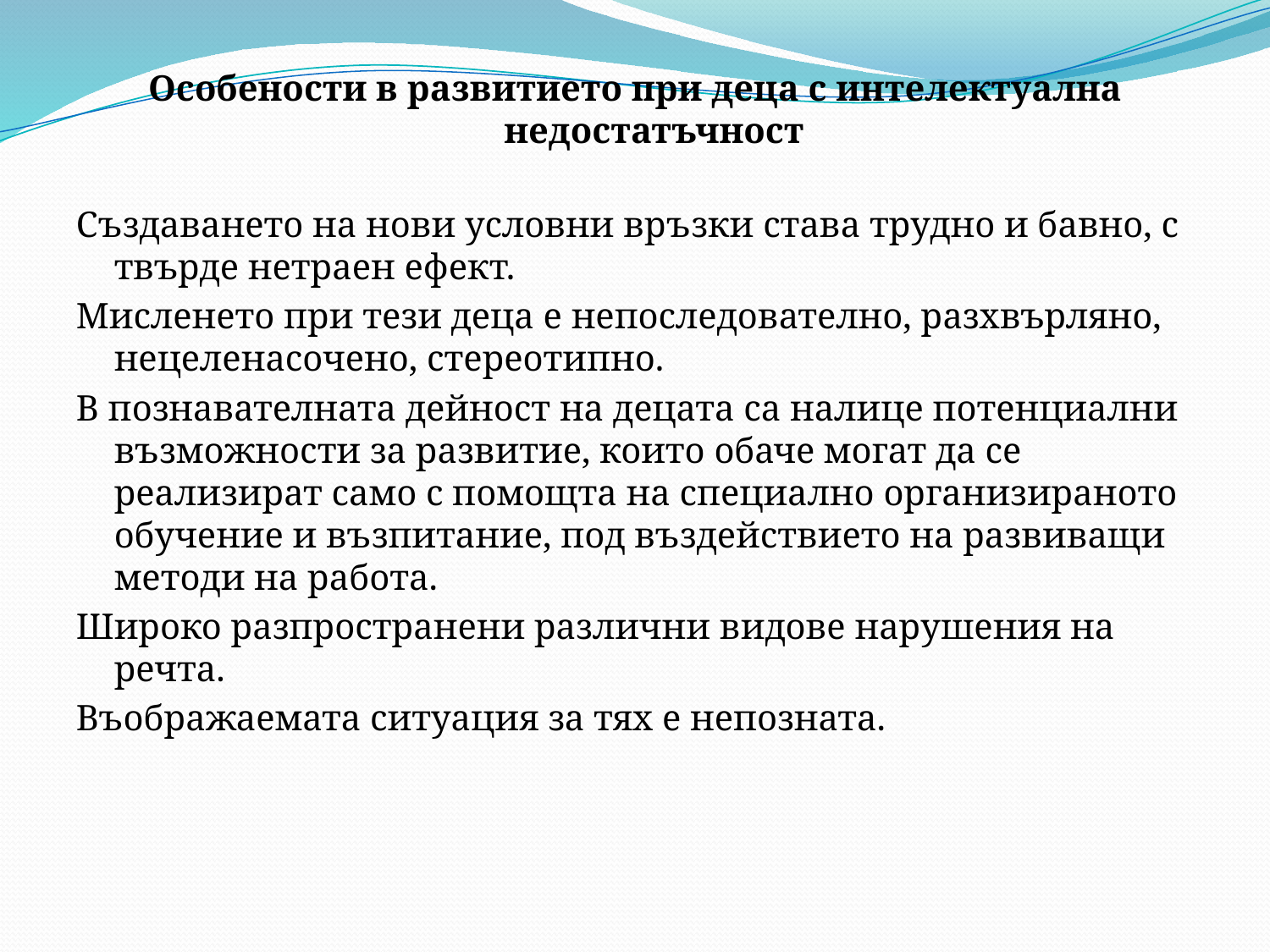

Особености в развитието при деца с интелектуална недостатъчност

Създаването на нови условни връзки става трудно и бавно, с твърде нетраен ефект.
Мисленето при тези деца е непоследователно, разхвърляно, нецеленасочено, стереотипно.
В познавателната дейност на децата са налице потенциални възможности за развитие, които обаче могат да се реализират само с помощта на специално организираното обучение и възпитание, под въздействието на развиващи методи на работа.
Широко разпространени различни видове нарушения на речта.
Въображаемата ситуация за тях е непозната.